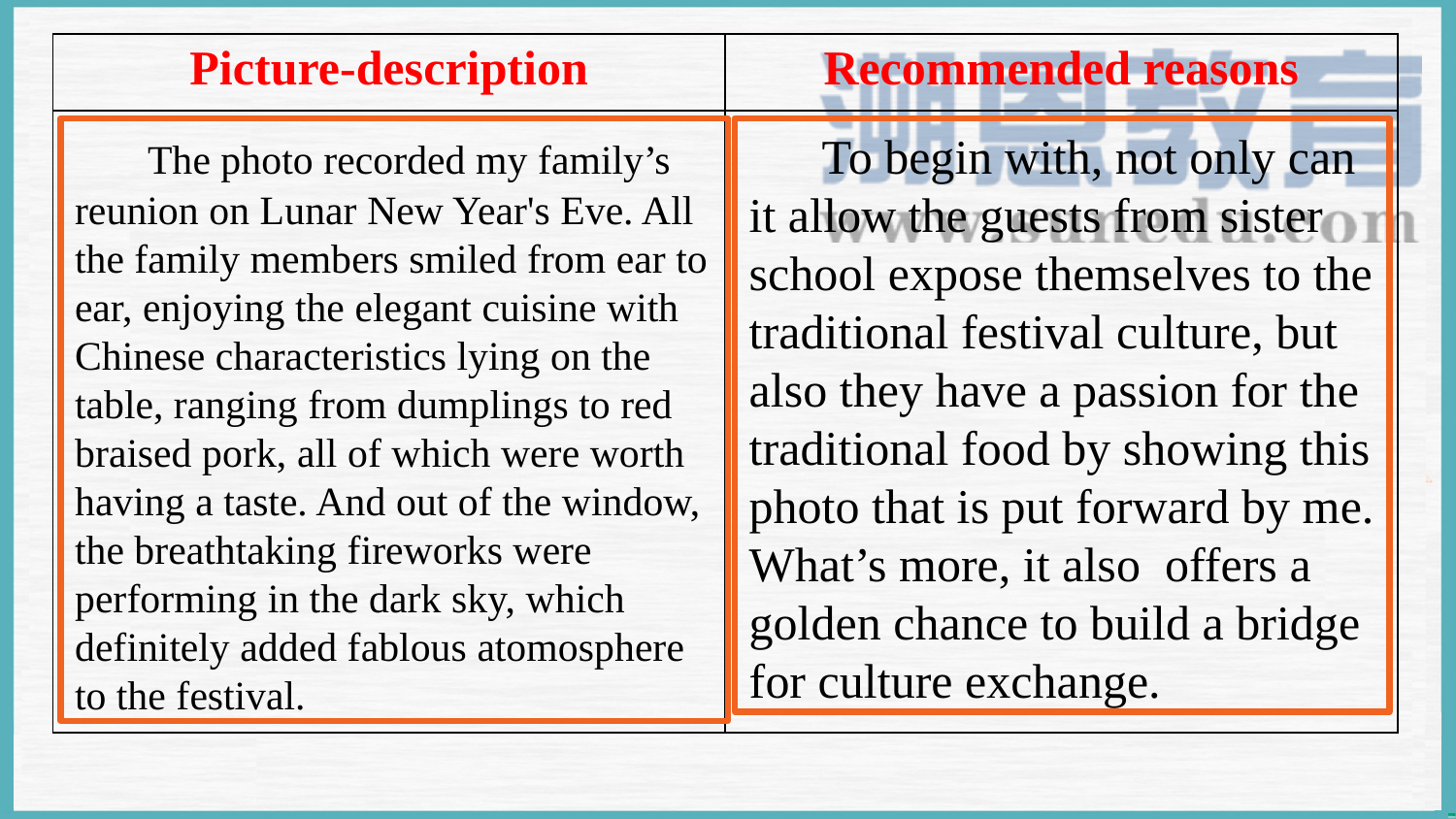

| Picture-description | Recommended reasons |
| --- | --- |
|  |  |
      The photo recorded my family’s reunion on Lunar New Year's Eve. All the family members smiled from ear to ear, enjoying the elegant cuisine with Chinese characteristics lying on the table, ranging from dumplings to red braised pork, all of which were worth having a taste. And out of the window, the breathtaking fireworks were performing in the dark sky, which definitely added fablous atomosphere to the festival.
      To begin with, not only can it allow the guests from sister school expose themselves to the traditional festival culture, but also they have a passion for the traditional food by showing this photo that is put forward by me. What’s more, it also  offers a golden chance to build a bridge for culture exchange.